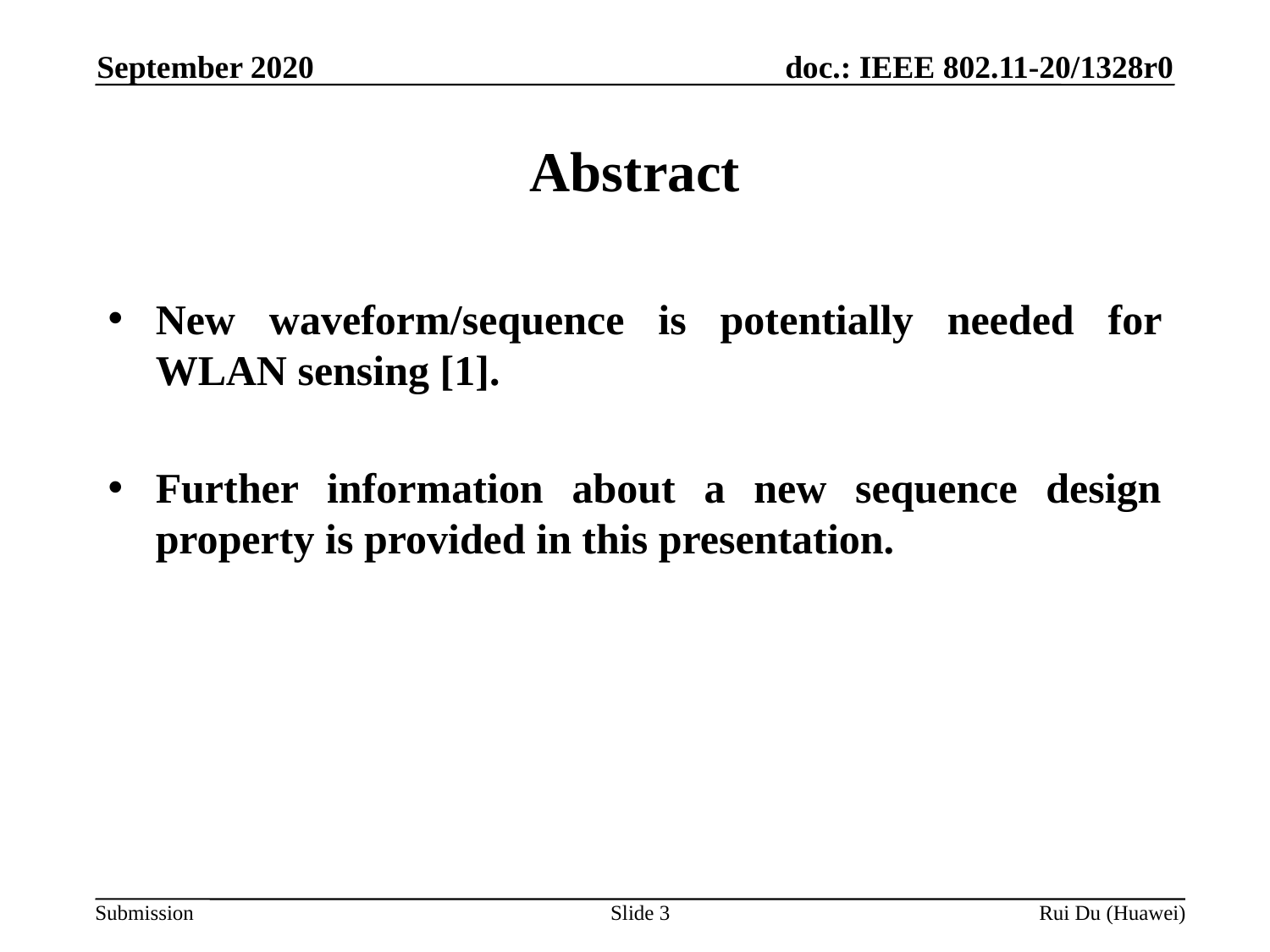

September 2020
# Abstract
New waveform/sequence is potentially needed for WLAN sensing [1].

Further information about a new sequence design property is provided in this presentation.

Slide 3
Rui Du (Huawei)